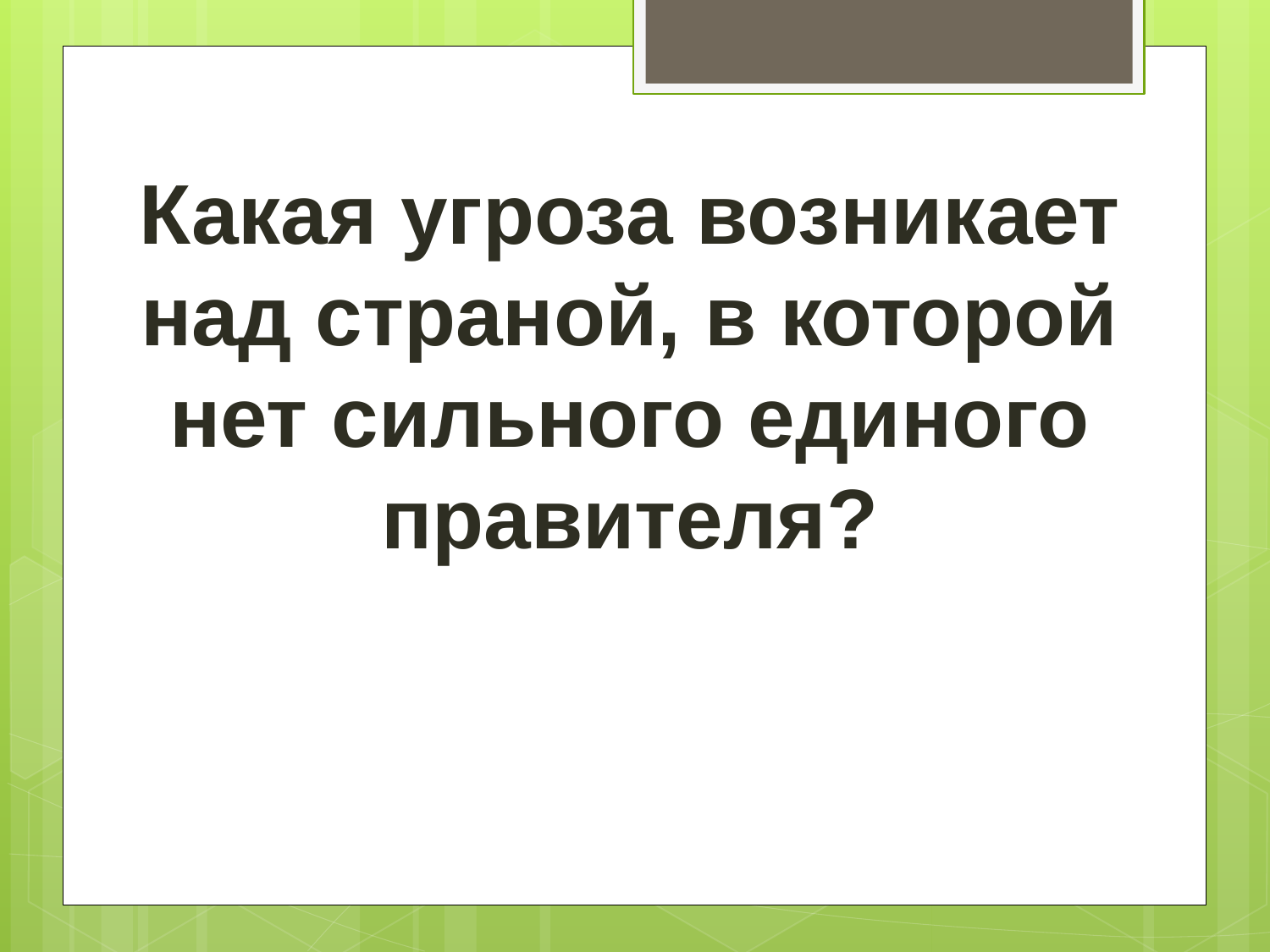

Какая угроза возникает над страной, в которой нет сильного единого правителя?